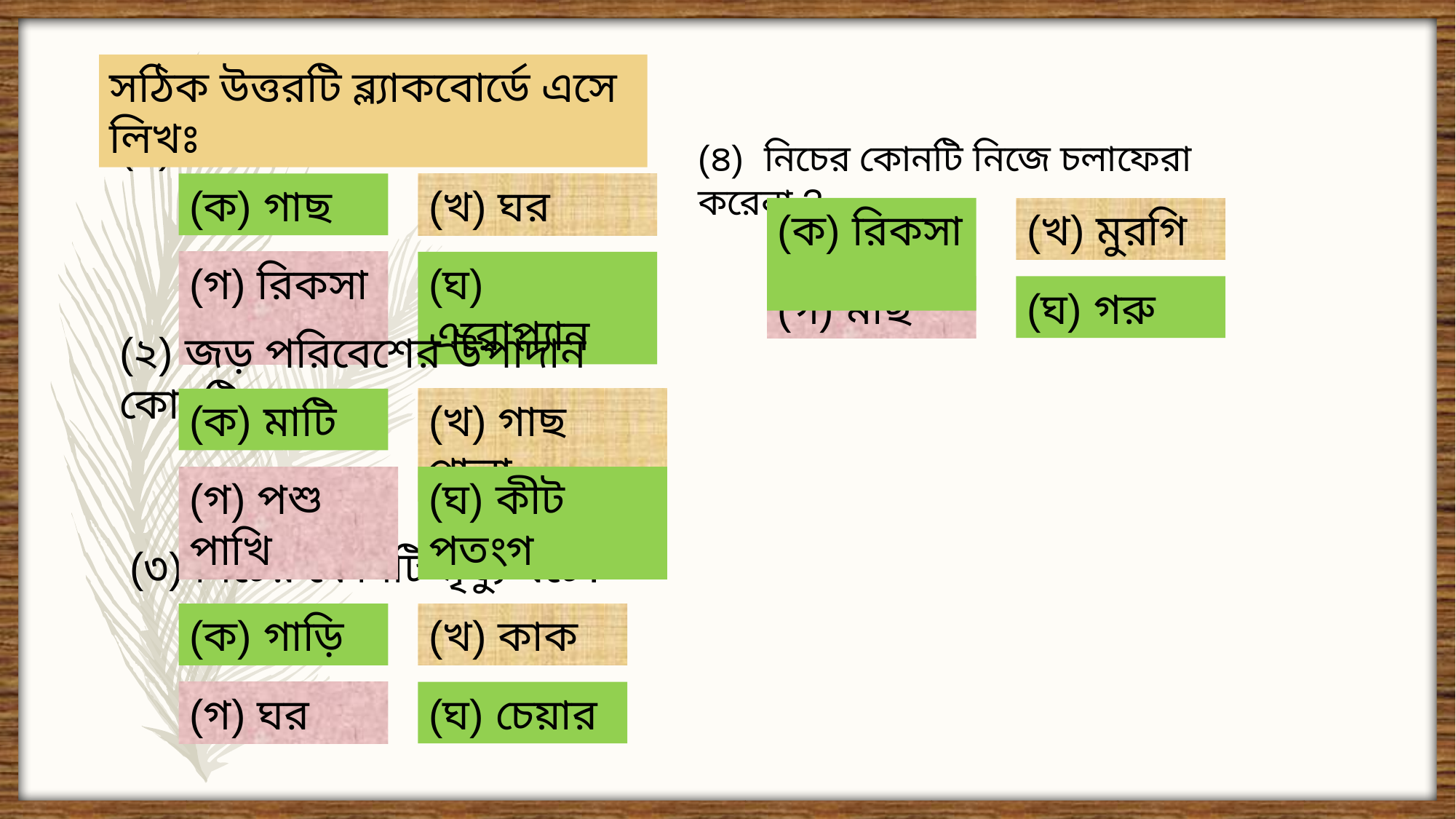

সঠিক উত্তরটি ব্ল্যাকবোর্ডে এসে লিখঃ
(১) নিচের কোনটি জীব?
(৪)  নিচের কোনটি নিজে চলাফেরা করেনা ?
(ক) গাছ
(খ) ঘর
(ক) রিকসা
(খ) মুরগি
(গ) রিকসা
(ঘ) এরোপ্ল্যান
(গ) মাছ
(ঘ) গরু
(২) জড় পরিবেশের উপাদান কোনটি?
(ক) মাটি
(খ) গাছ পালা
(গ) পশু পাখি
(ঘ) কীট পতংগ
(৩) নিচের কোনটি মৃত্যু ঘটে?
(ক) গাড়ি
(খ) কাক
(গ) ঘর
(ঘ) চেয়ার